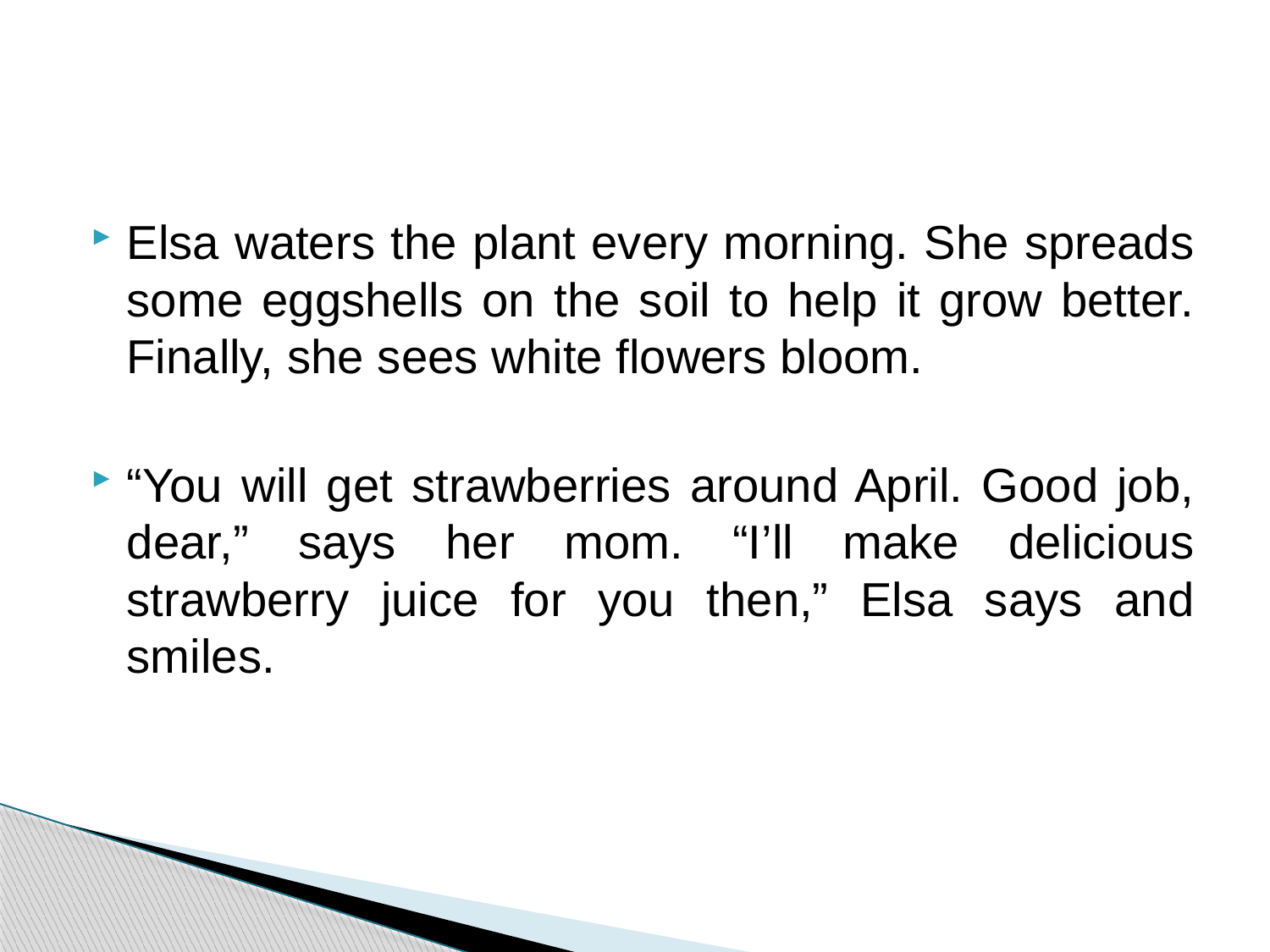

#
Elsa waters the plant every morning. She spreads some eggshells on the soil to help it grow better. Finally, she sees white flowers bloom.

“You will get strawberries around April. Good job, dear,” says her mom. “I’ll make delicious strawberry juice for you then,” Elsa says and smiles.